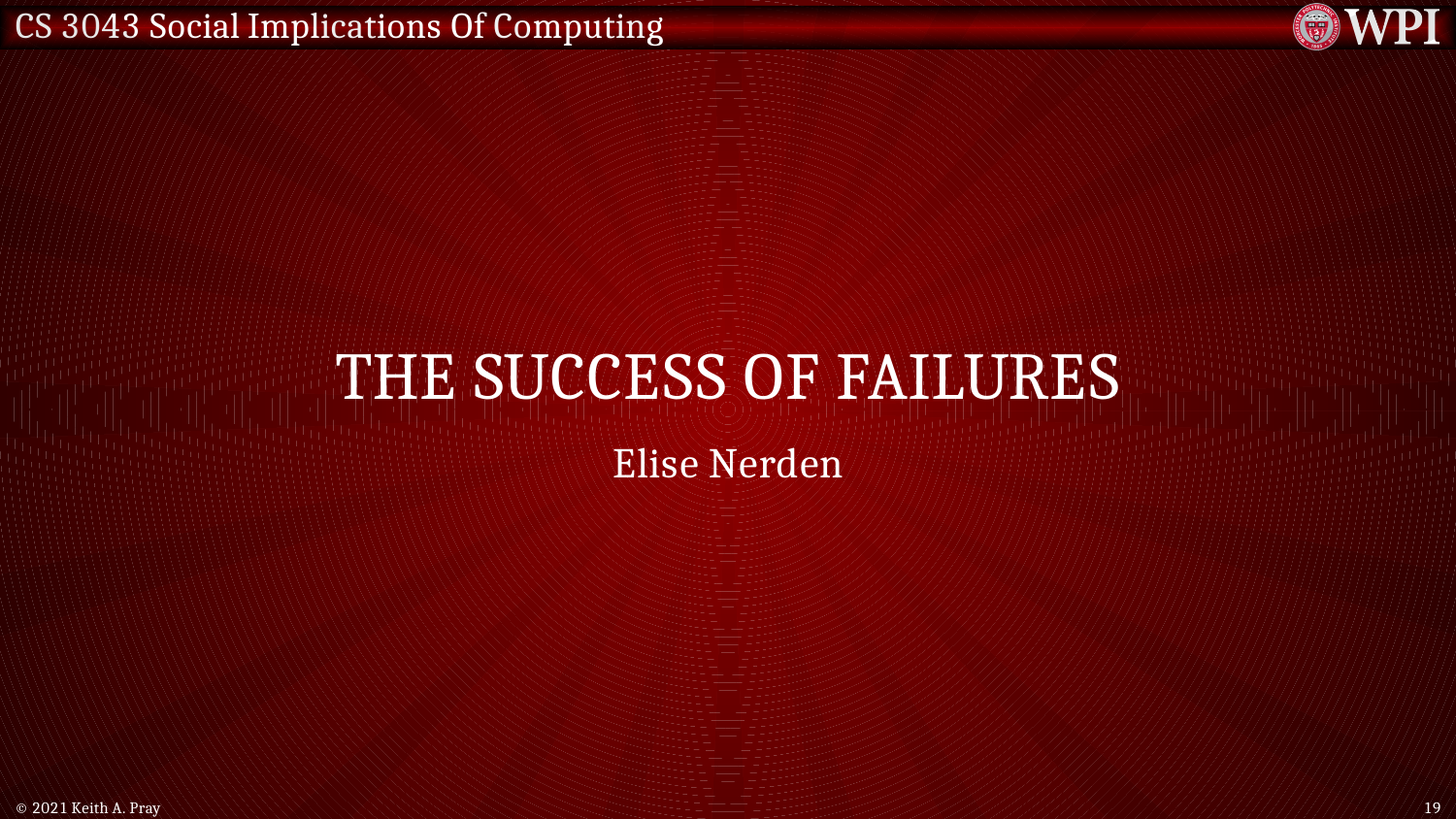

# The Success of failures
Elise Nerden
© 2021 Keith A. Pray
19